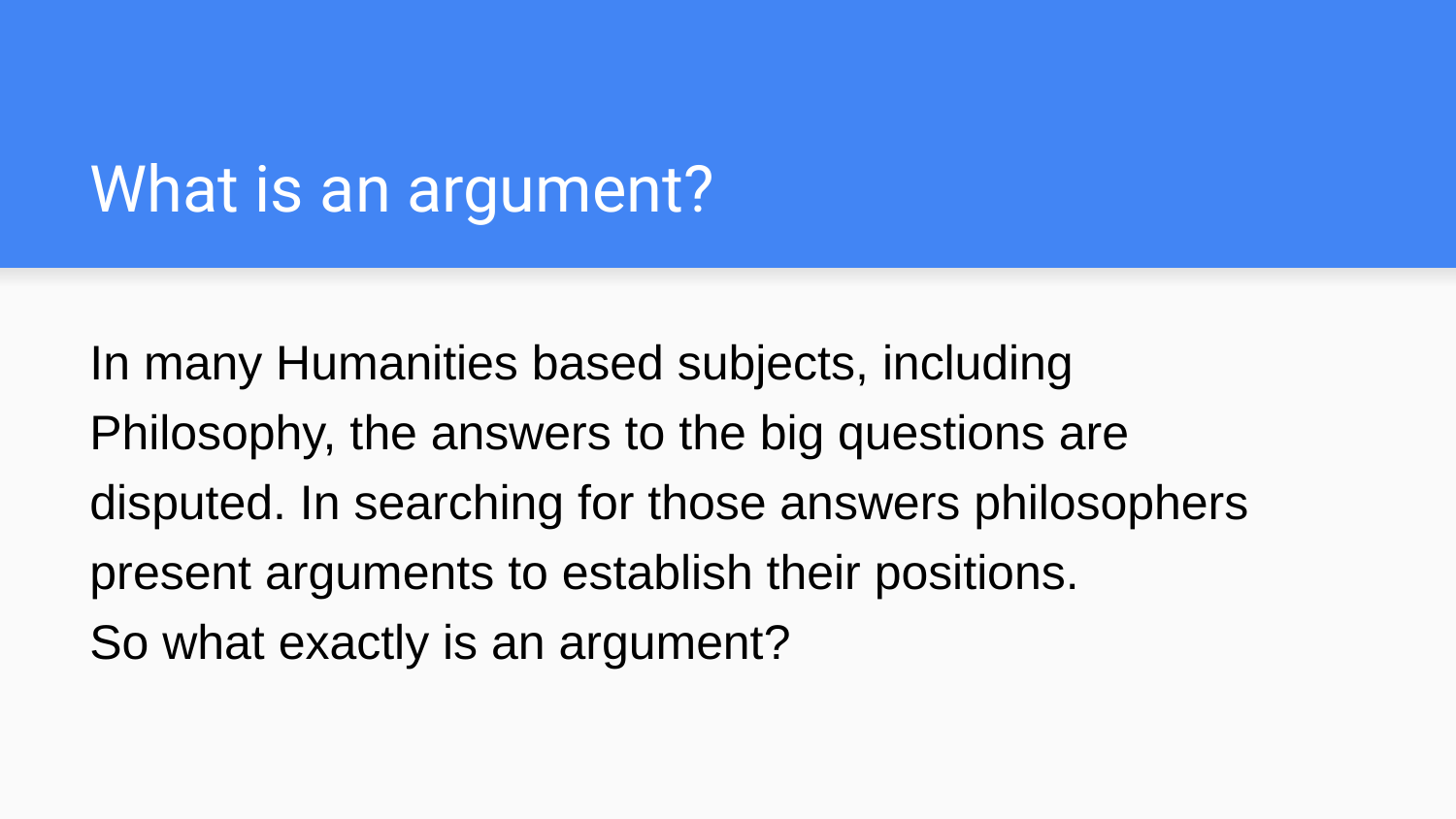

# What is an argument?
In many Humanities based subjects, including Philosophy, the answers to the big questions are disputed. In searching for those answers philosophers present arguments to establish their positions.
So what exactly is an argument?